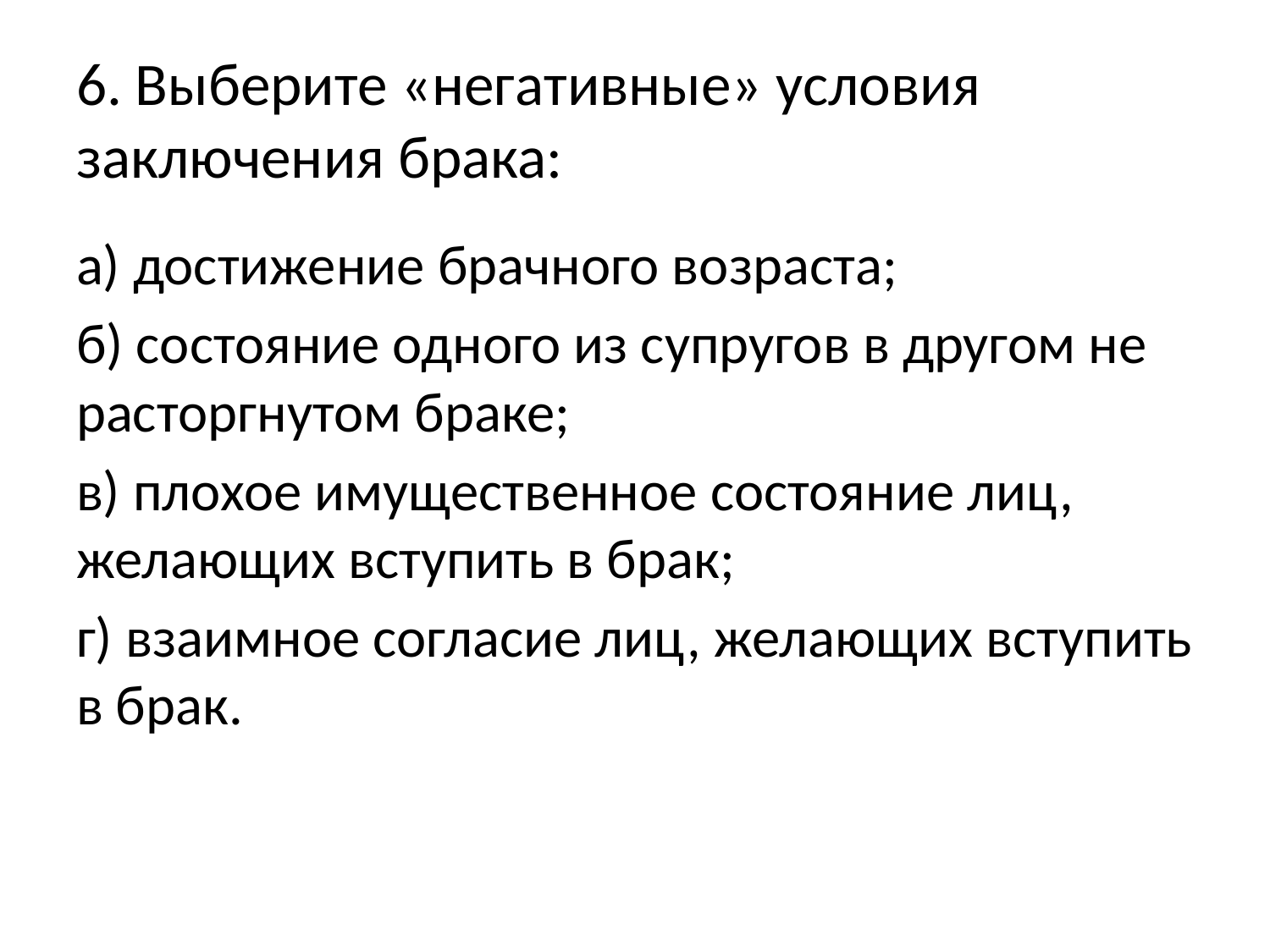

# 6. Выберите «негативные» условия заключения брака:
а) достижение брачного возраста;
б) состояние одного из супругов в другом не расторгнутом браке;
в) плохое имущественное состояние лиц, желающих вступить в брак;
г) взаимное согласие лиц, желающих вступить в брак.